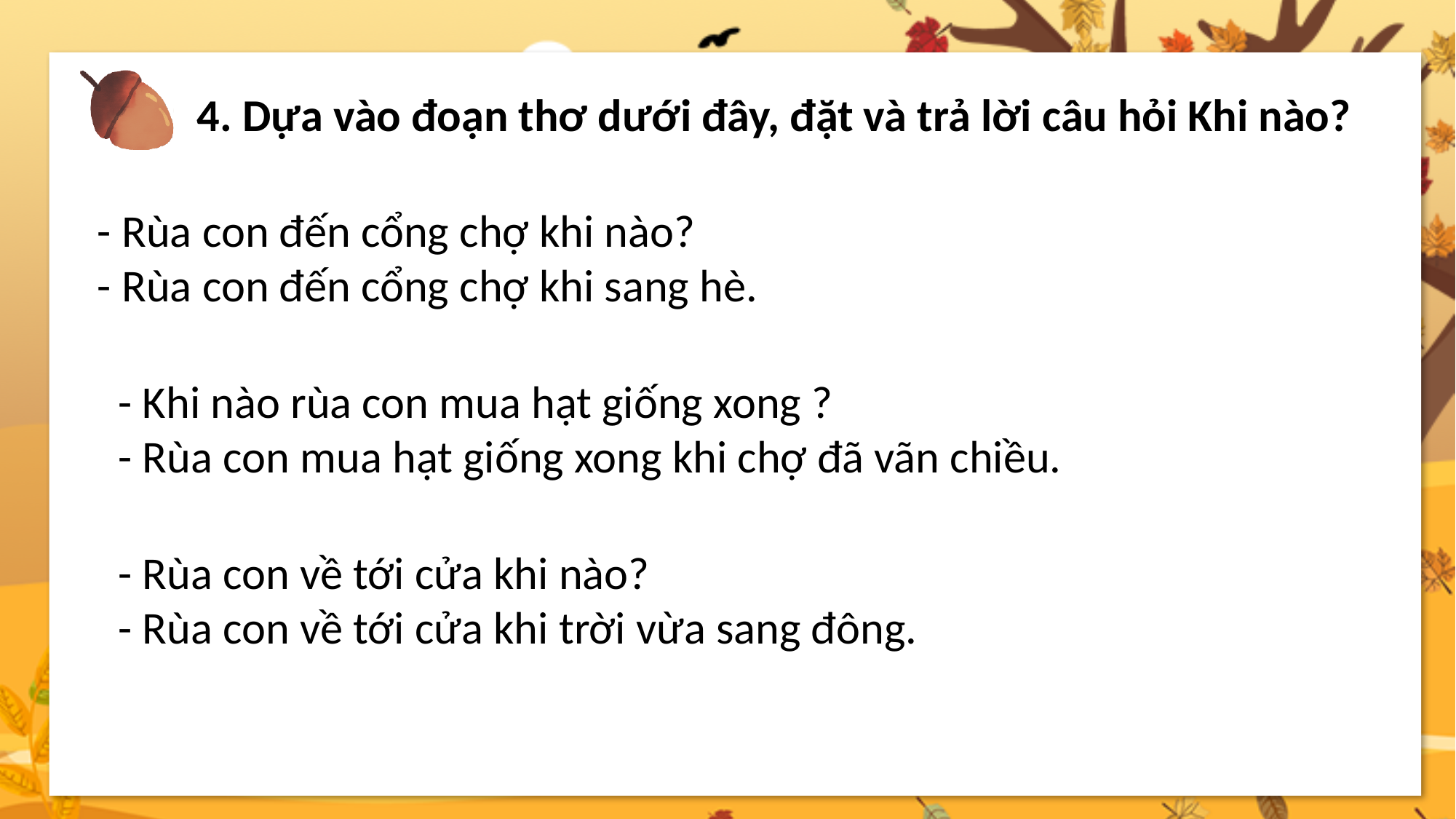

4. Dựa vào đoạn thơ dưới đây, đặt và trả lời câu hỏi Khi nào?
      - Rùa con đến cổng chợ khi nào?
      - Rùa con đến cổng chợ khi sang hè.
      - Khi nào rùa con mua hạt giống xong ?
      - Rùa con mua hạt giống xong khi chợ đã vãn chiều.
      - Rùa con về tới cửa khi nào?
      - Rùa con về tới cửa khi trời vừa sang đông.